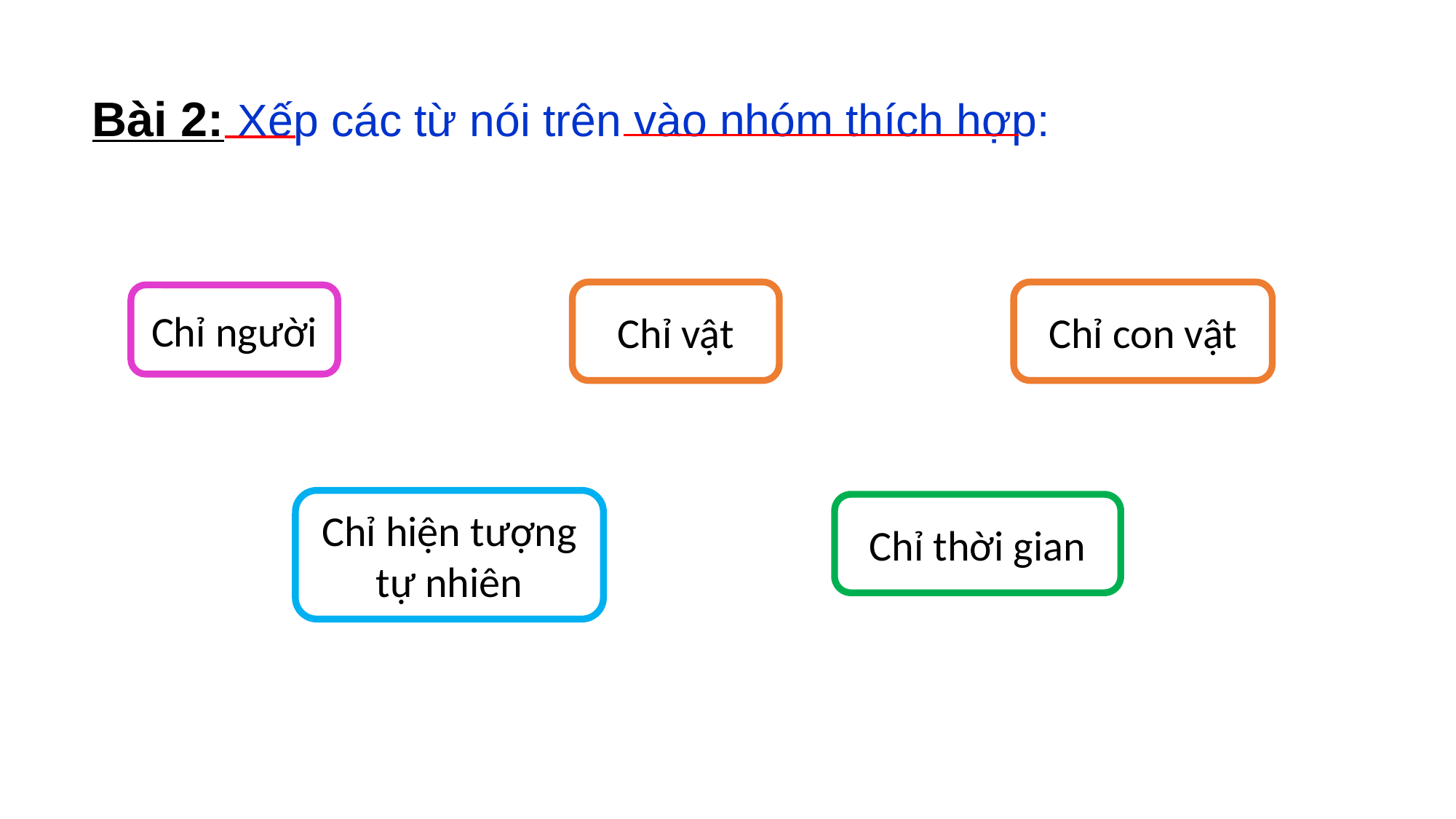

Bài 2: Xếp các từ nói trên vào nhóm thích hợp:

Chỉ vật
Chỉ con vật
Chỉ người
Chỉ hiện tượng tự nhiên
Chỉ thời gian